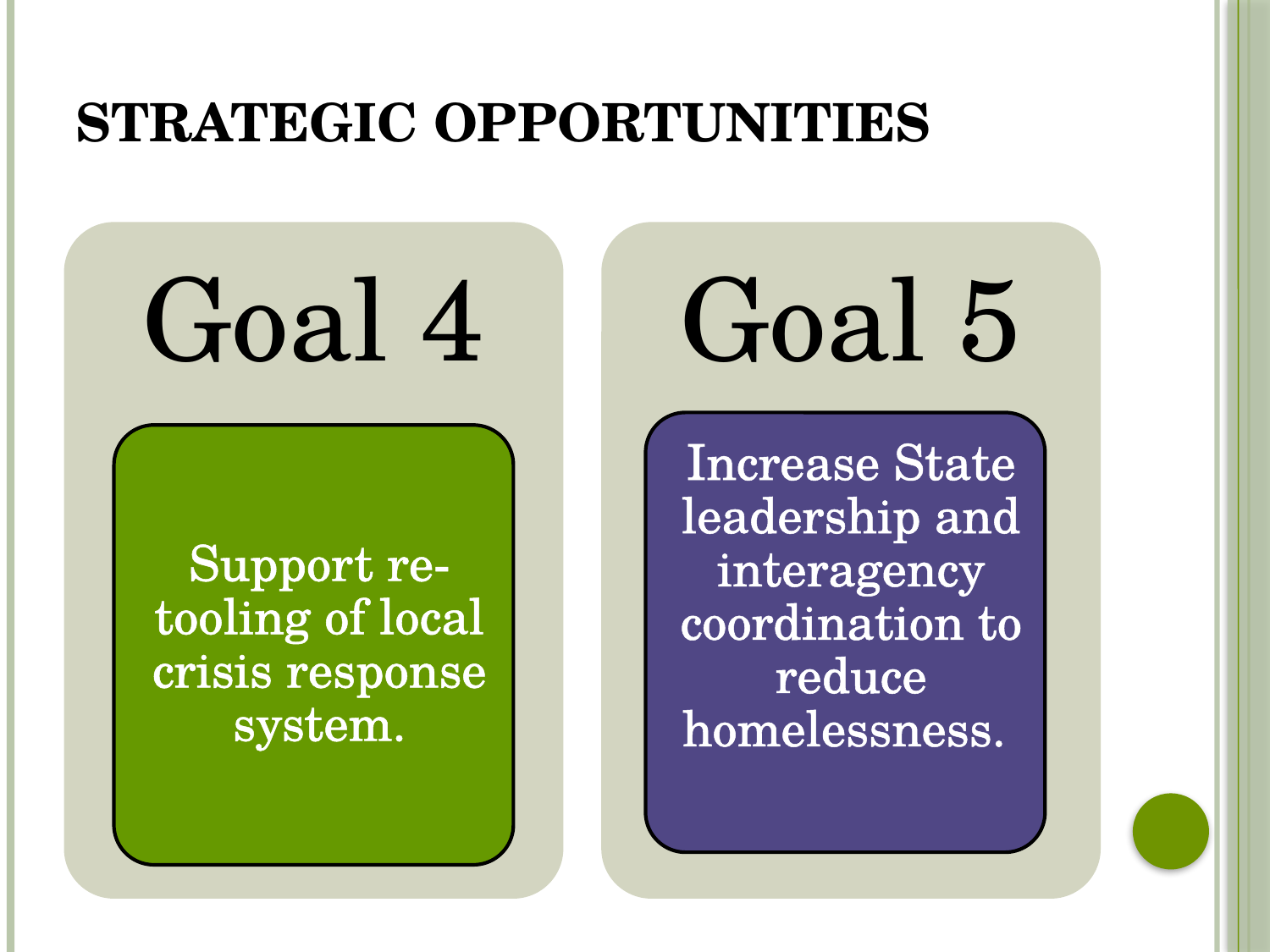

# Strategic Opportunities
Goal 4
Support re-tooling of local crisis response system.
Goal 5
Increase State leadership and interagency coordination to reduce homelessness.